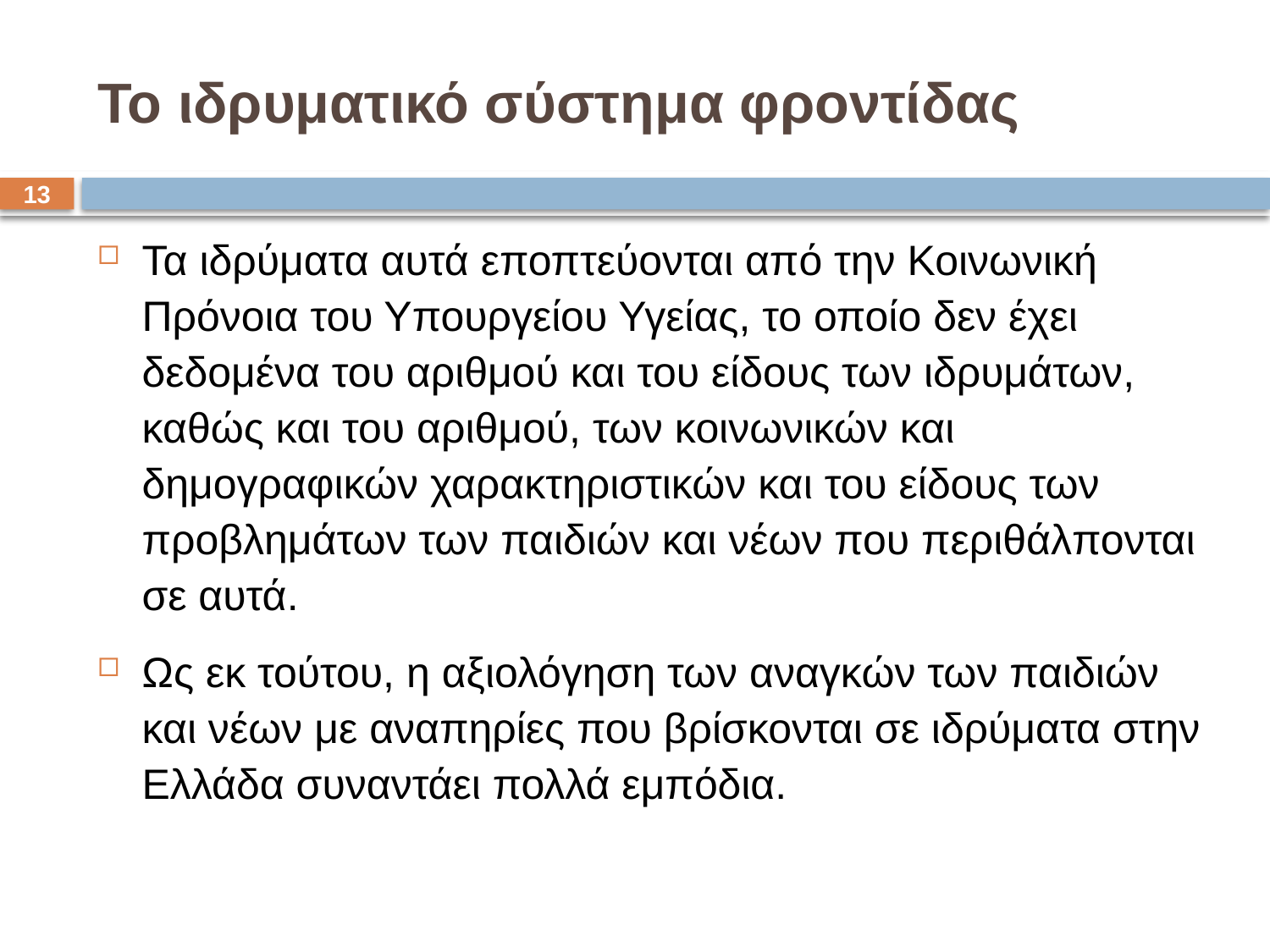

# Το ιδρυματικό σύστημα φροντίδας
13
Τα ιδρύματα αυτά εποπτεύονται από την Κοινωνική Πρόνοια του Υπουργείου Υγείας, το οποίο δεν έχει δεδομένα του αριθμού και του είδους των ιδρυμάτων, καθώς και του αριθμού, των κοινωνικών και δημογραφικών χαρακτηριστικών και του είδους των προβλημάτων των παιδιών και νέων που περιθάλπονται σε αυτά.
Ως εκ τούτου, η αξιολόγηση των αναγκών των παιδιών και νέων με αναπηρίες που βρίσκονται σε ιδρύματα στην Ελλάδα συναντάει πολλά εμπόδια.